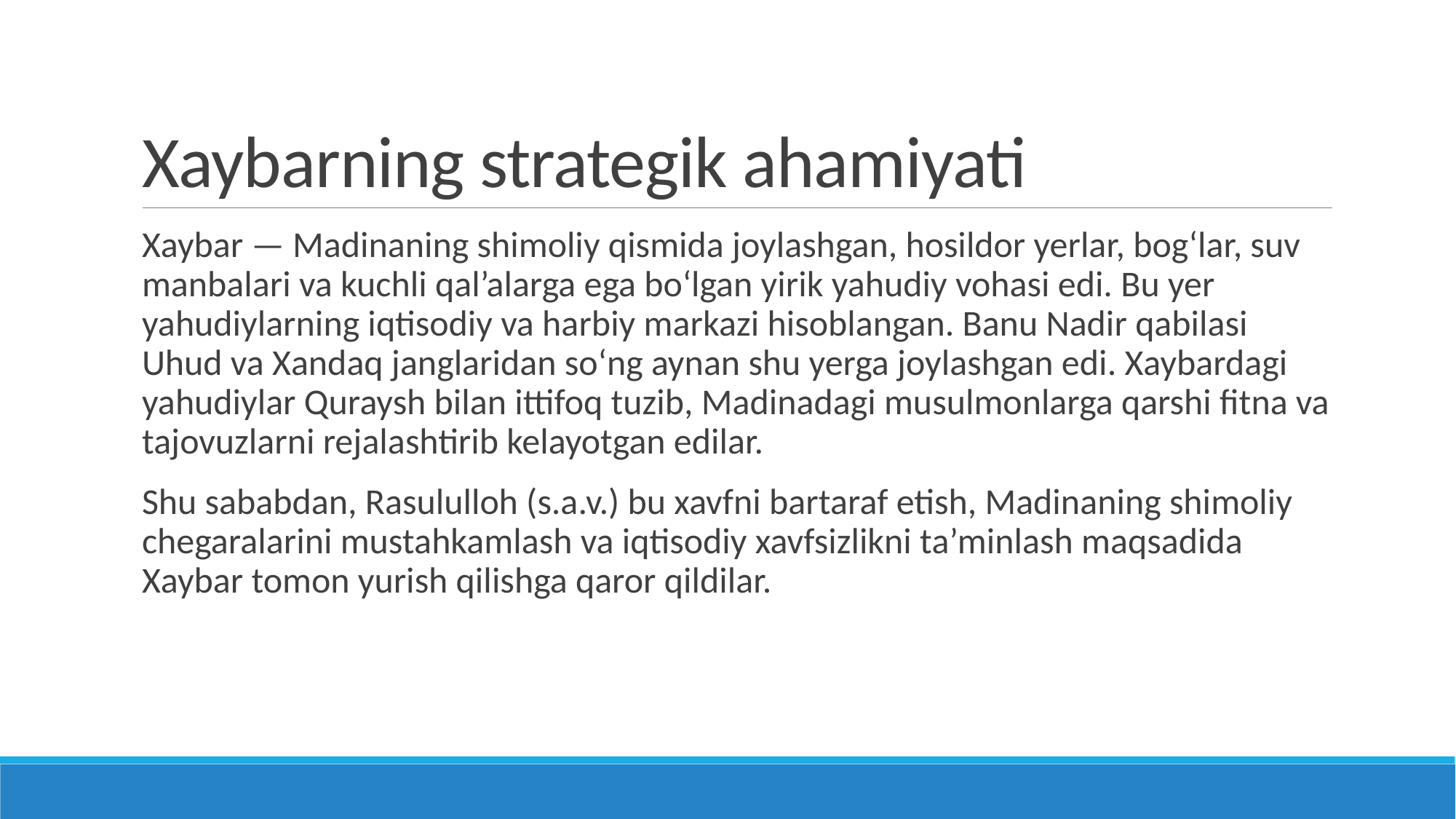

# Xaybarning strategik ahamiyati
Xaybar — Madinaning shimoliy qismida joylashgan, hosildor yerlar, bog‘lar, suv manbalari va kuchli qal’alarga ega bo‘lgan yirik yahudiy vohasi edi. Bu yer yahudiylarning iqtisodiy va harbiy markazi hisoblangan. Banu Nadir qabilasi Uhud va Xandaq janglaridan so‘ng aynan shu yerga joylashgan edi. Xaybardagi yahudiylar Quraysh bilan ittifoq tuzib, Madinadagi musulmonlarga qarshi fitna va tajovuzlarni rejalashtirib kelayotgan edilar.
Shu sababdan, Rasululloh (s.a.v.) bu xavfni bartaraf etish, Madinaning shimoliy chegaralarini mustahkamlash va iqtisodiy xavfsizlikni ta’minlash maqsadida Xaybar tomon yurish qilishga qaror qildilar.